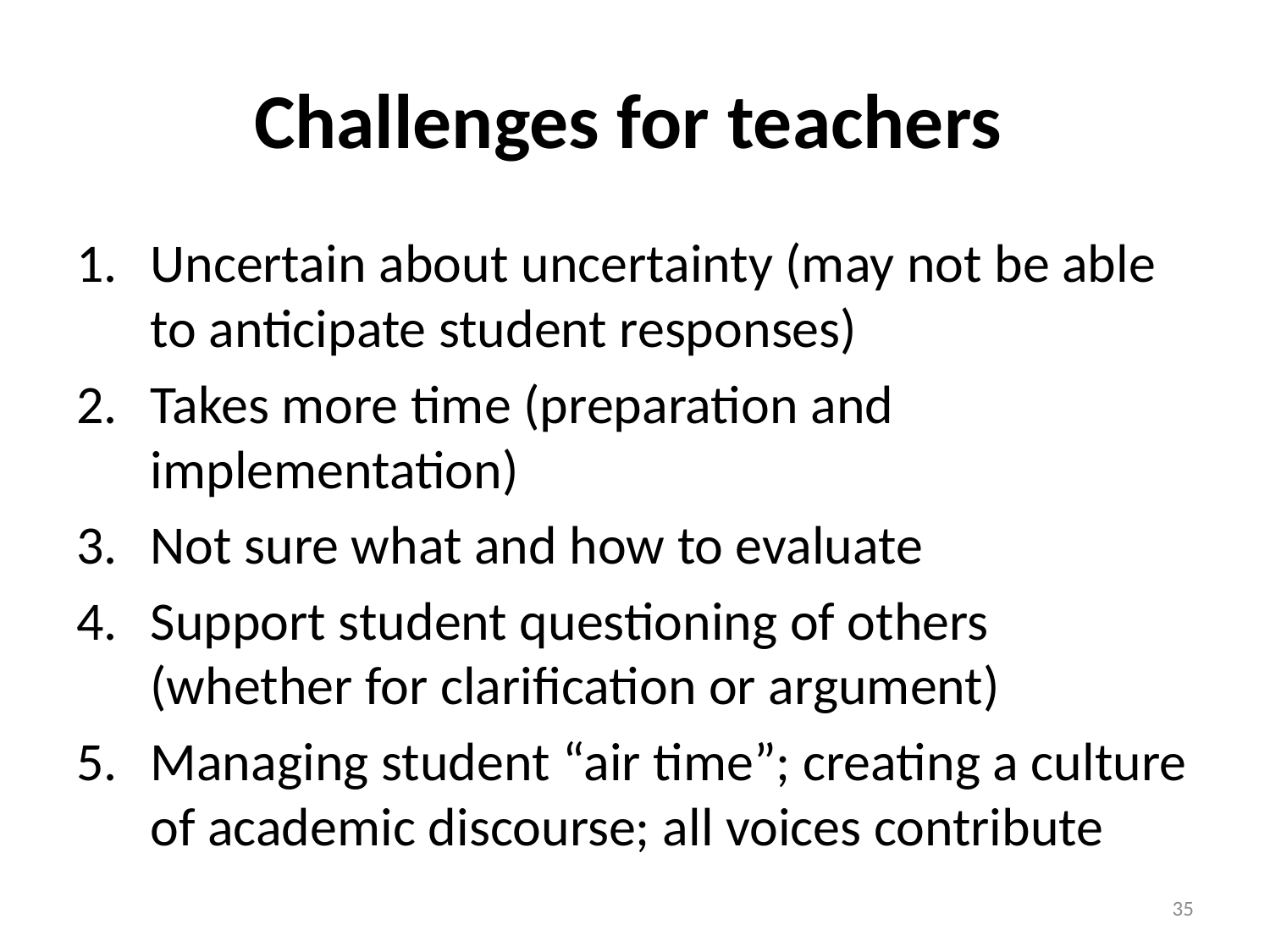

# Challenges for teachers
Uncertain about uncertainty (may not be able to anticipate student responses)
Takes more time (preparation and implementation)
Not sure what and how to evaluate
Support student questioning of others (whether for clarification or argument)
Managing student “air time”; creating a culture of academic discourse; all voices contribute
35